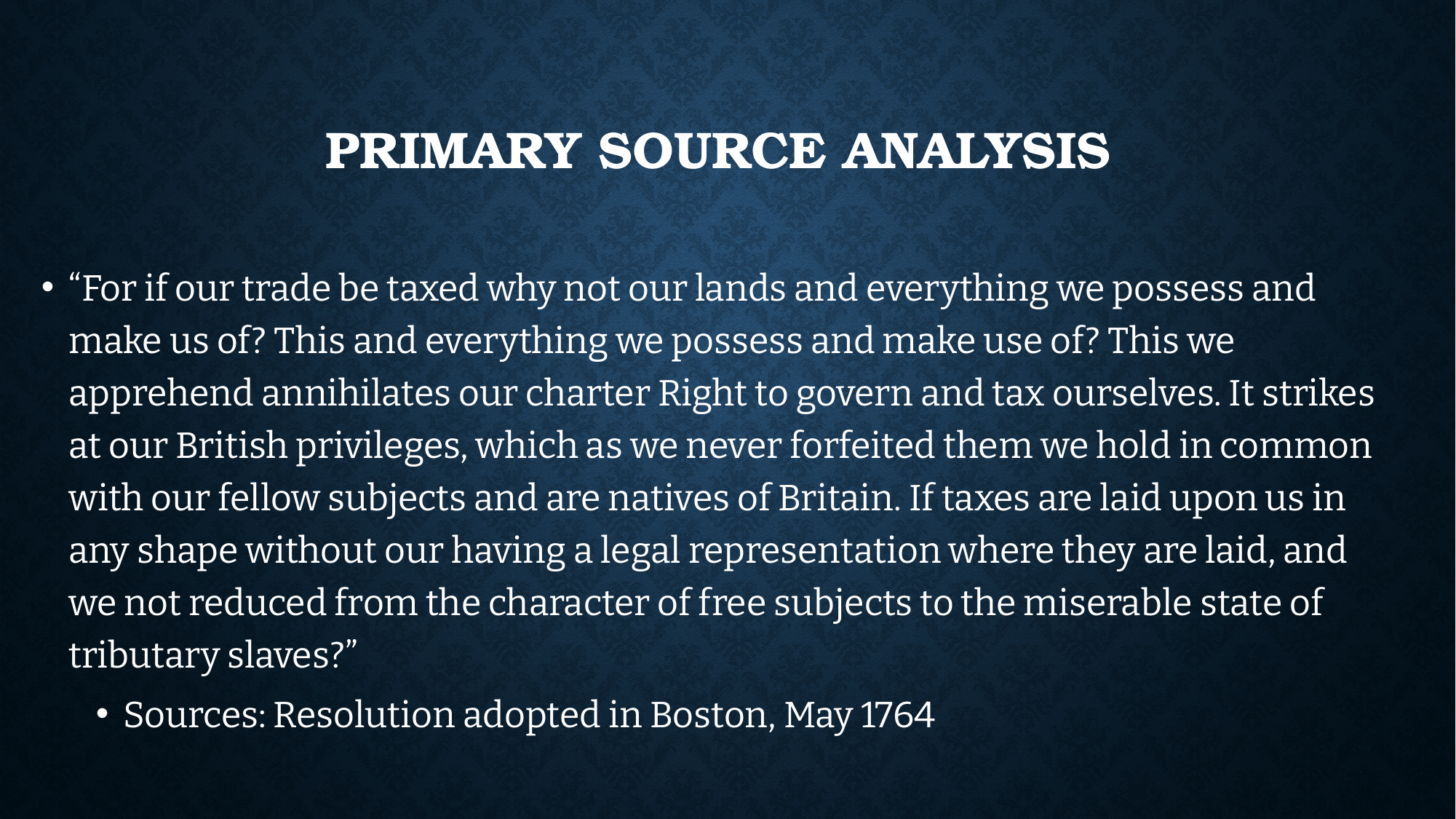

# Primary Source Analysis
“For if our trade be taxed why not our lands and everything we possess and make us of? This and everything we possess and make use of? This we apprehend annihilates our charter Right to govern and tax ourselves. It strikes at our British privileges, which as we never forfeited them we hold in common with our fellow subjects and are natives of Britain. If taxes are laid upon us in any shape without our having a legal representation where they are laid, and we not reduced from the character of free subjects to the miserable state of tributary slaves?”
Sources: Resolution adopted in Boston, May 1764